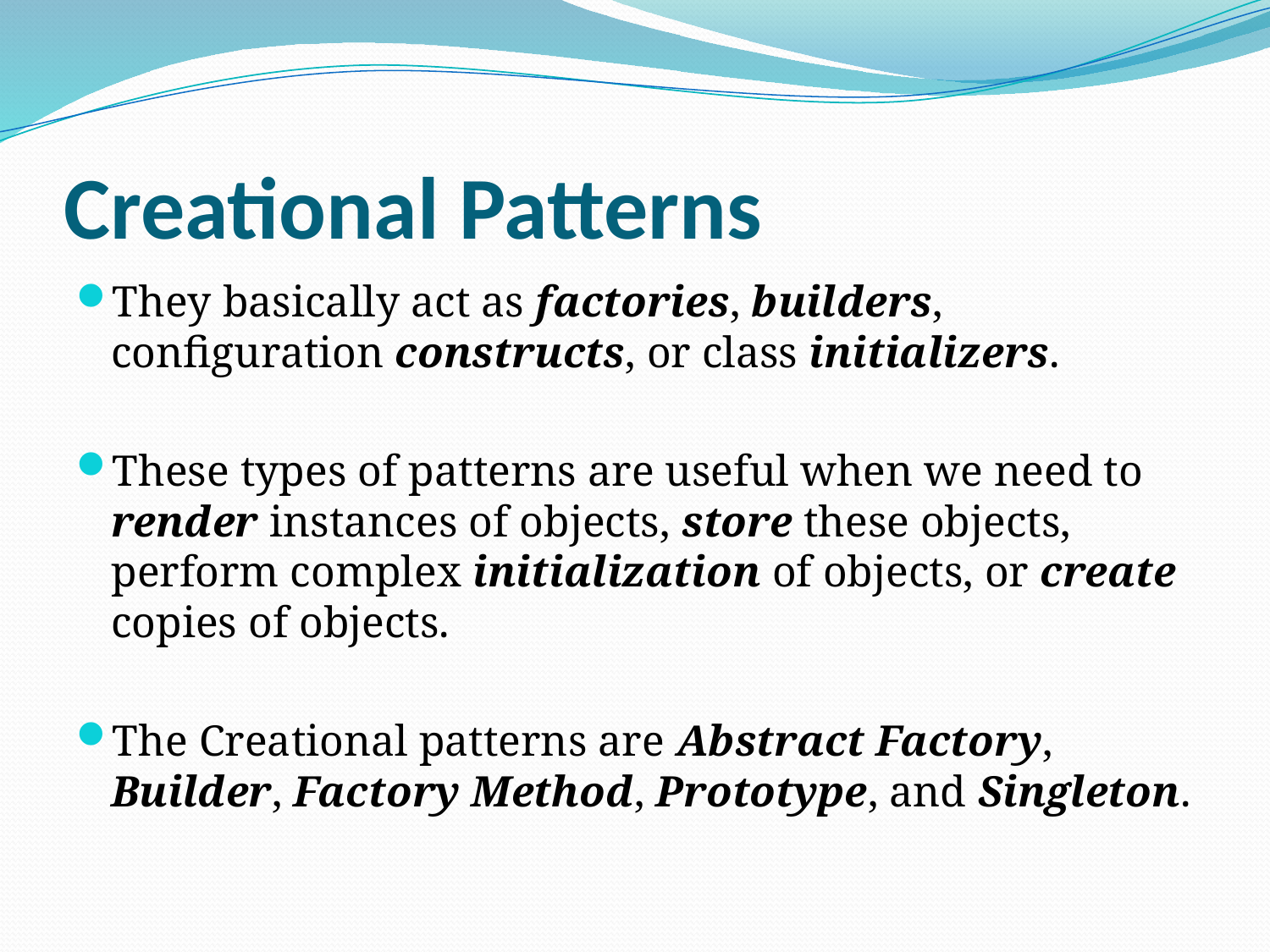

# Creational Patterns
They basically act as factories, builders, configuration constructs, or class initializers.

These types of patterns are useful when we need to render instances of objects, store these objects, perform complex initialization of objects, or create copies of objects.

The Creational patterns are Abstract Factory, Builder, Factory Method, Prototype, and Singleton.